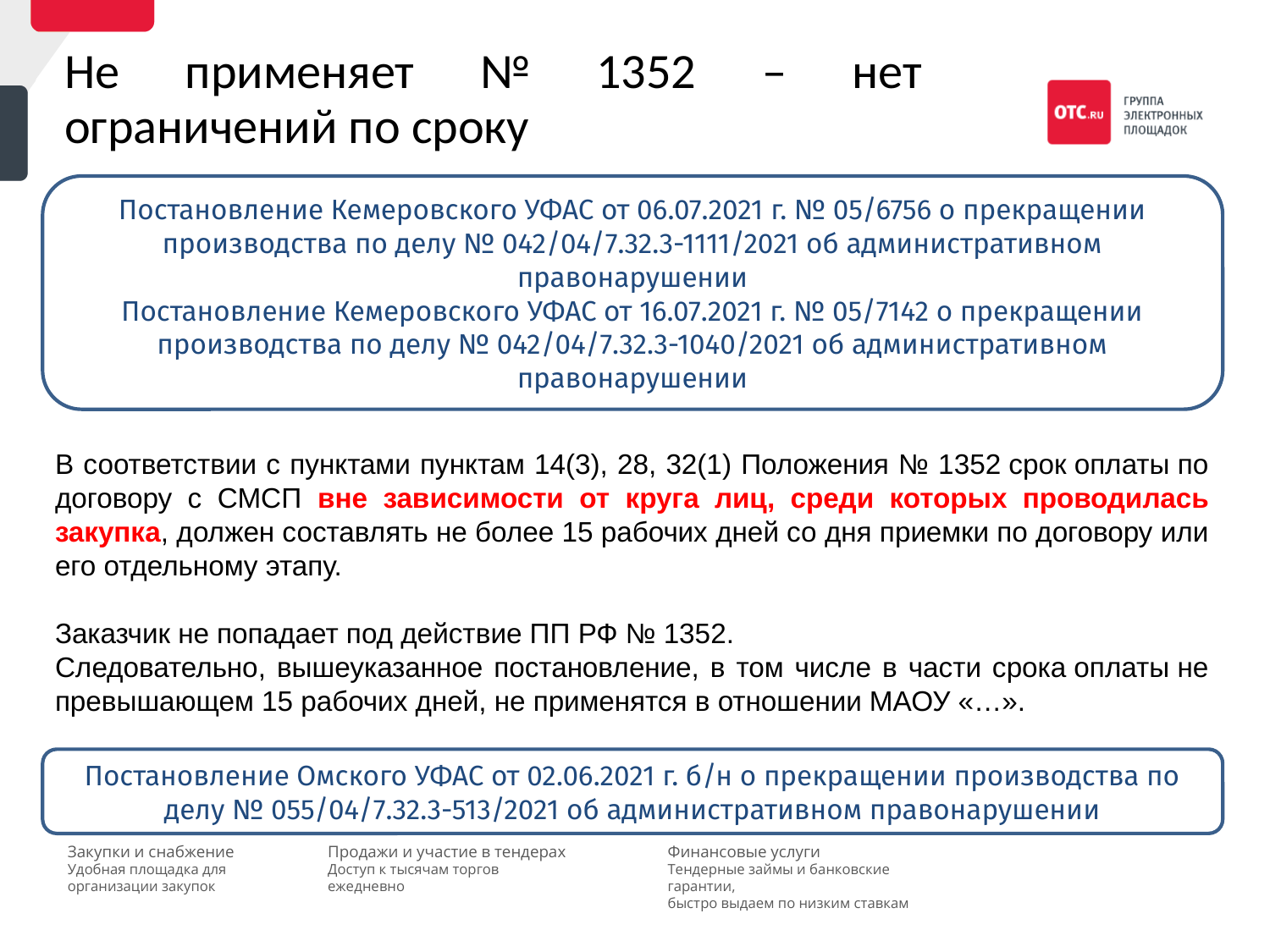

Не применяет № 1352 – нет ограничений по сроку
Постановление Кемеровского УФАС от 06.07.2021 г. № 05/6756 о прекращении производства по делу № 042/04/7.32.3-1111/2021 об административном правонарушении
Постановление Кемеровского УФАС от 16.07.2021 г. № 05/7142 о прекращении производства по делу № 042/04/7.32.3-1040/2021 об административном правонарушении
В соответствии с пунктами пунктам 14(3), 28, 32(1) Положения № 1352 срок оплаты по договору с СМСП вне зависимости от круга лиц, среди которых проводилась закупка, должен составлять не более 15 рабочих дней со дня приемки по договору или его отдельному этапу.

Заказчик не попадает под действие ПП РФ № 1352.
Следовательно, вышеуказанное постановление, в том числе в части срока оплаты не превышающем 15 рабочих дней, не применятся в отношении МАОУ «…».

Постановление Омского УФАС от 02.06.2021 г. б/н о прекращении производства по делу № 055/04/7.32.3-513/2021 об административном правонарушении